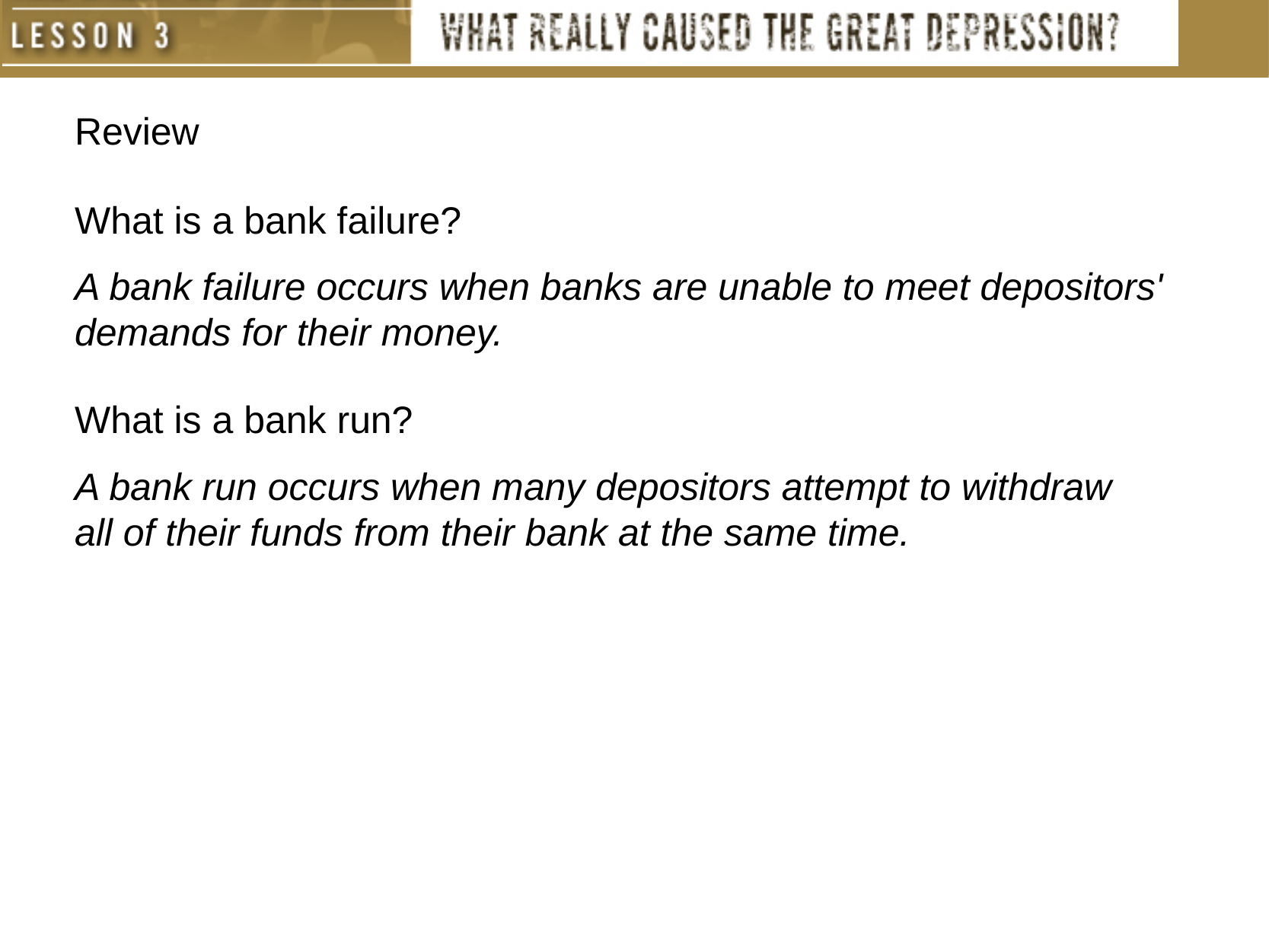

Review
What is a bank failure?
A bank failure occurs when banks are unable to meet depositors' demands for their money.
What is a bank run?
A bank run occurs when many depositors attempt to withdraw all of their funds from their bank at the same time.